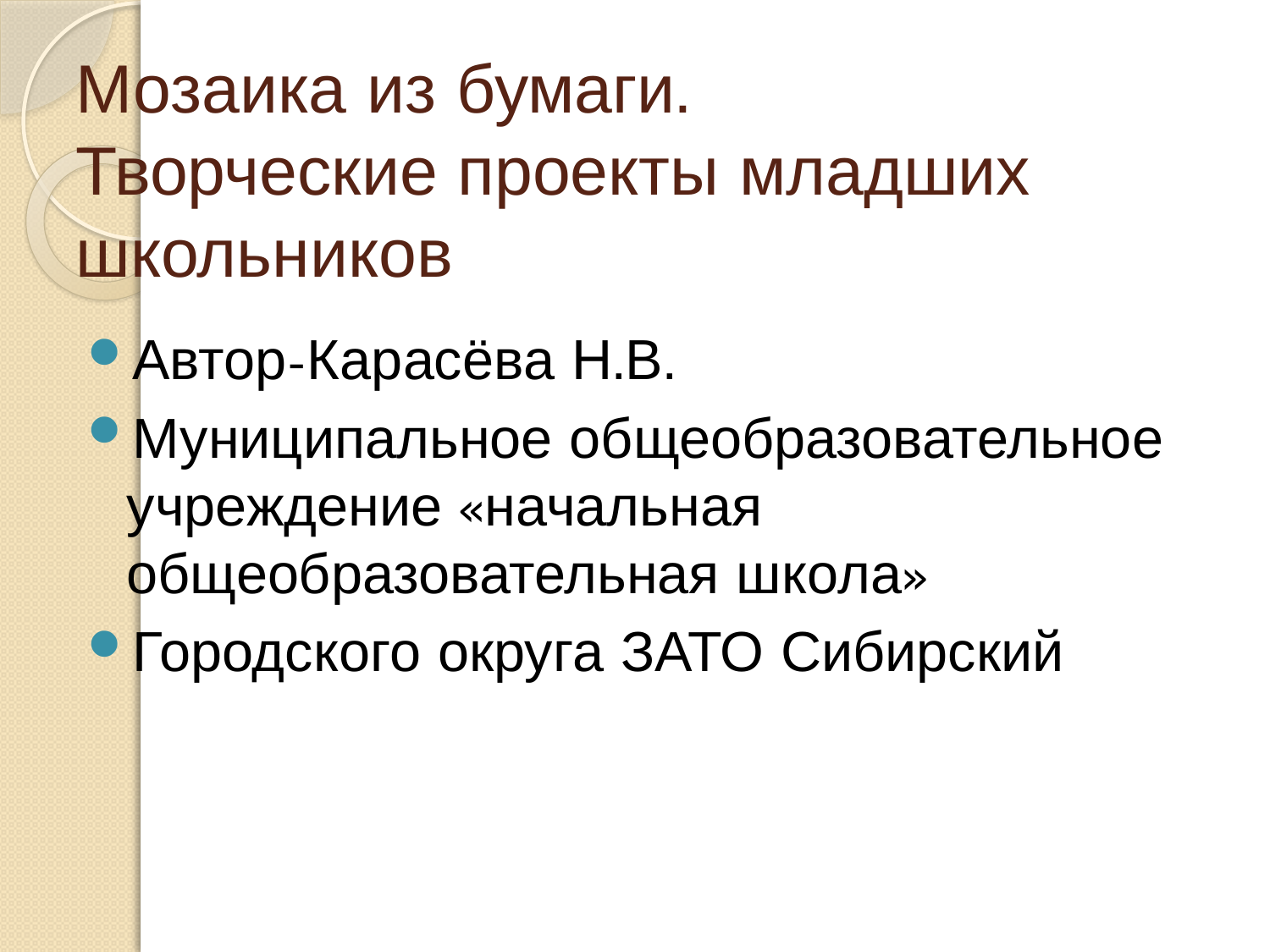

# Мозаика из бумаги. Творческие проекты младших школьников
Автор-Карасёва Н.В.
Муниципальное общеобразовательное учреждение «начальная общеобразовательная школа»
Городского округа ЗАТО Сибирский